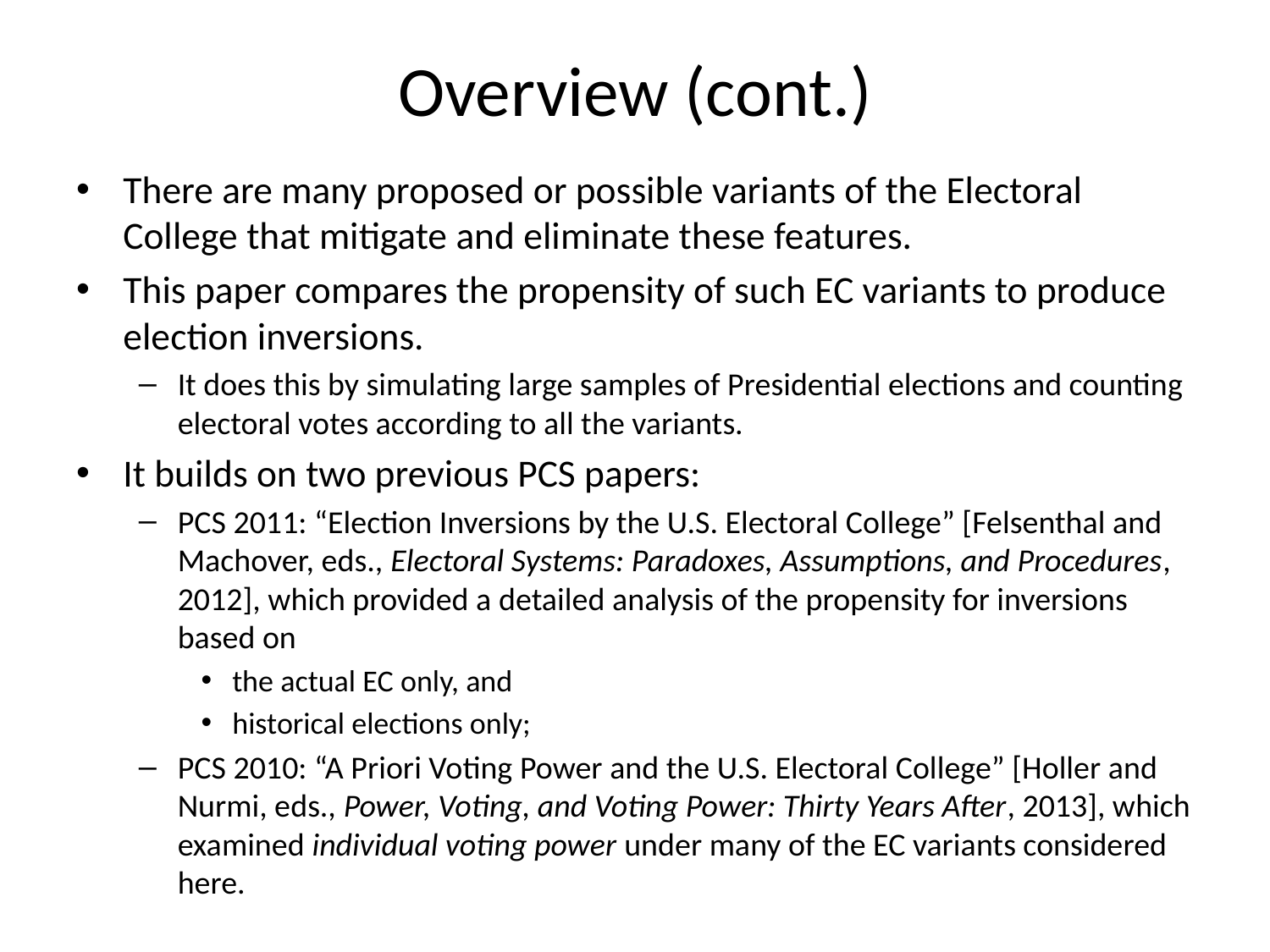

# Overview (cont.)
There are many proposed or possible variants of the Electoral College that mitigate and eliminate these features.
This paper compares the propensity of such EC variants to produce election inversions.
It does this by simulating large samples of Presidential elections and counting electoral votes according to all the variants.
It builds on two previous PCS papers:
PCS 2011: “Election Inversions by the U.S. Electoral College” [Felsenthal and Machover, eds., Electoral Systems: Paradoxes, Assumptions, and Procedures, 2012], which provided a detailed analysis of the propensity for inversions based on
the actual EC only, and
historical elections only;
PCS 2010: “A Priori Voting Power and the U.S. Electoral College” [Holler and Nurmi, eds., Power, Voting, and Voting Power: Thirty Years After, 2013], which examined individual voting power under many of the EC variants considered here.